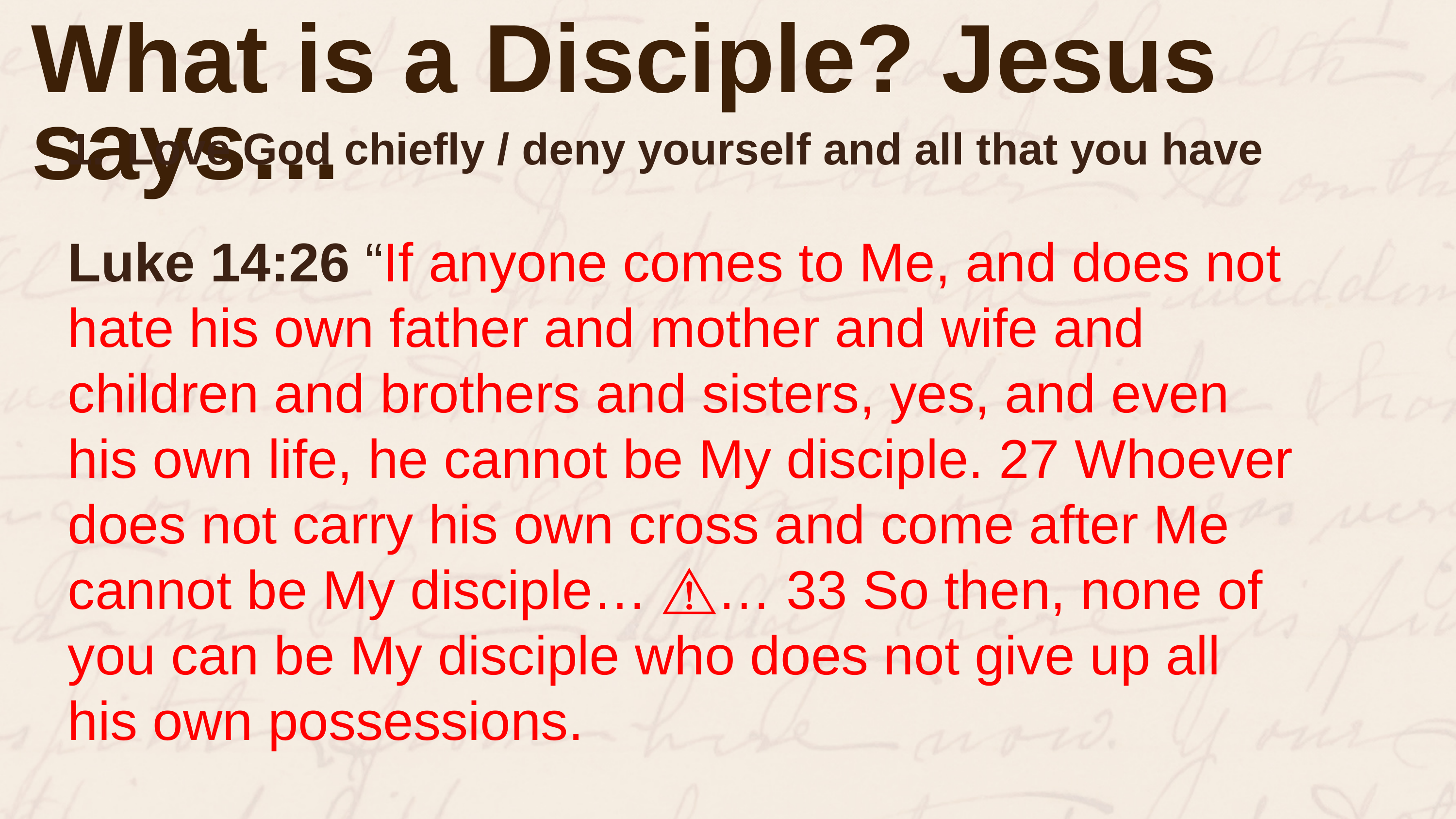

What is a Disciple? Jesus says…
Love God chiefly / deny yourself and all that you have

Luke 14:26 “If anyone comes to Me, and does not hate his own father and mother and wife and children and brothers and sisters, yes, and even his own life, he cannot be My disciple. 27 Whoever does not carry his own cross and come after Me cannot be My disciple… ⚠️… 33 So then, none of you can be My disciple who does not give up all his own possessions.